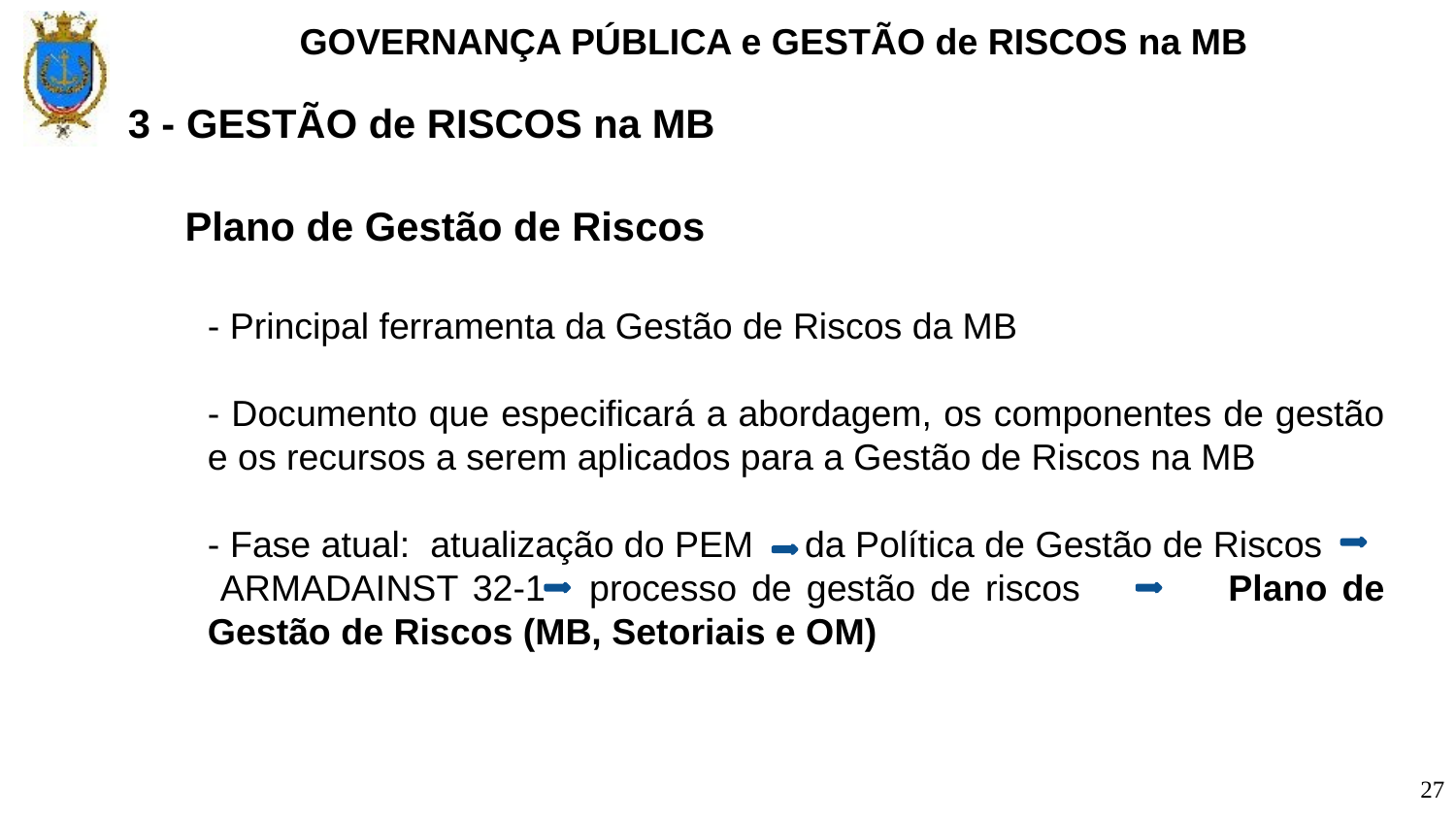

GOVERNANÇA PÚBLICA e GESTÃO de RISCOS na MB
3 - GESTÃO de RISCOS na MB
Plano de Gestão de Riscos
- Principal ferramenta da Gestão de Riscos da MB

- Documento que especificará a abordagem, os componentes de gestão e os recursos a serem aplicados para a Gestão de Riscos na MB

- Fase atual:  atualização do PEM     da Política de Gestão de Riscos 	   ARMADAINST 32-1   processo de gestão de riscos          Plano de Gestão de Riscos (MB, Setoriais e OM)

27